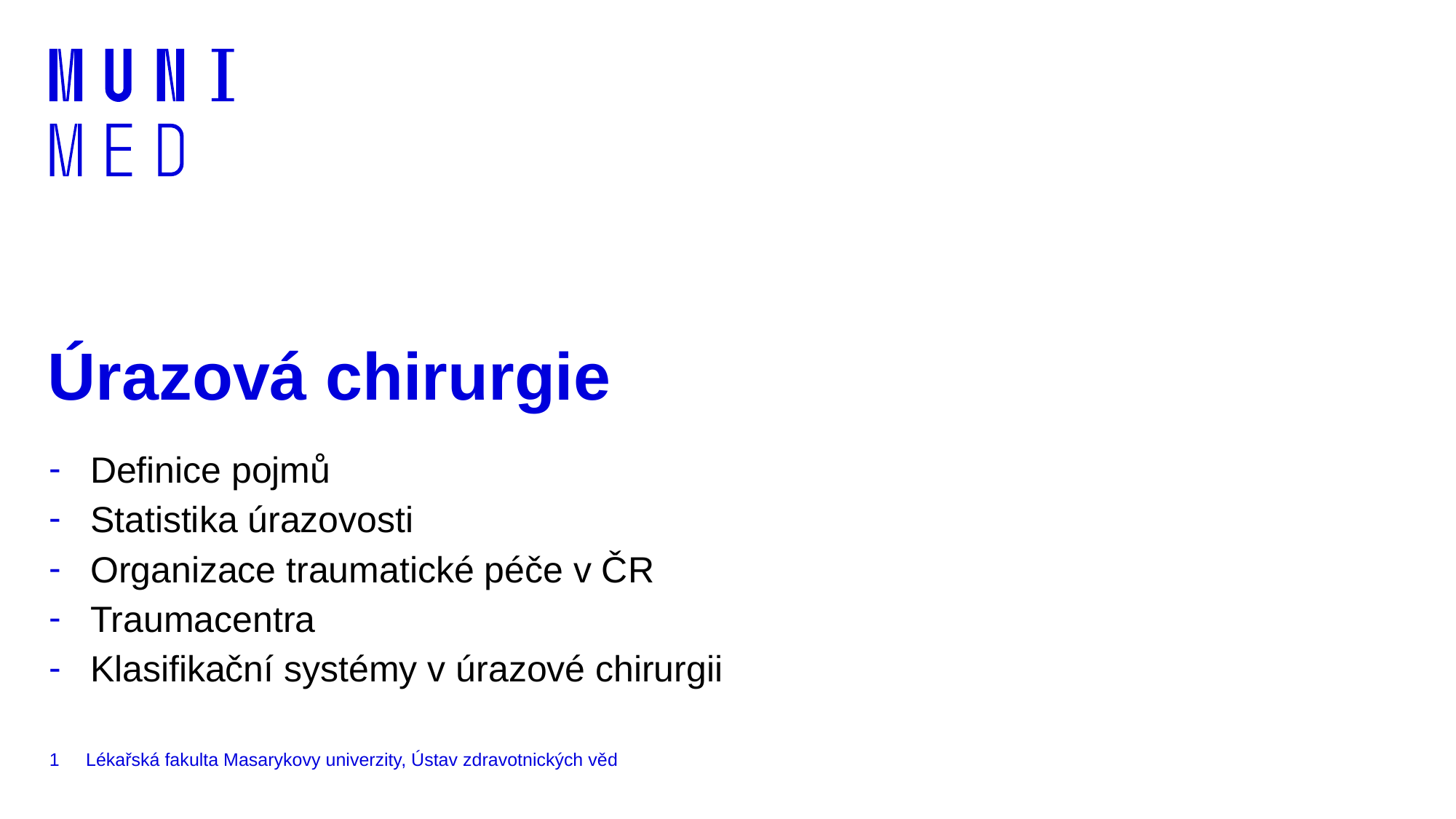

# Úrazová chirurgie
Definice pojmů
Statistika úrazovosti
Organizace traumatické péče v ČR
Traumacentra
Klasifikační systémy v úrazové chirurgii

1
Lékařská fakulta Masarykovy univerzity, Ústav zdravotnických věd